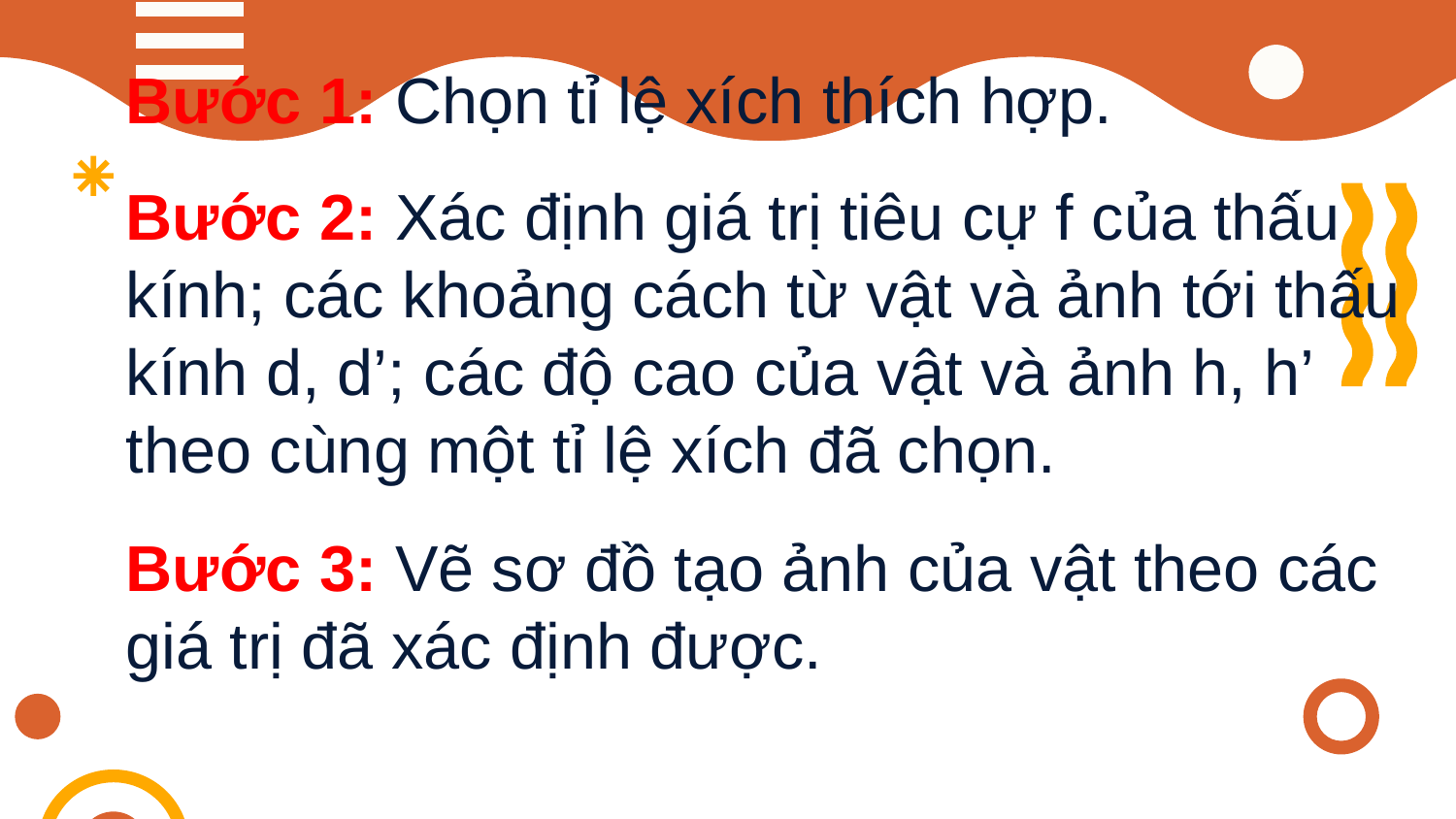

Bước 1: Chọn tỉ lệ xích thích hợp.

Bước 2: Xác định giá trị tiêu cự f của thấu kính; các khoảng cách từ vật và ảnh tới thấu kính d, d’; các độ cao của vật và ảnh h, h’ theo cùng một tỉ lệ xích đã chọn.
Bước 3: Vẽ sơ đồ tạo ảnh của vật theo các giá trị đã xác định được.